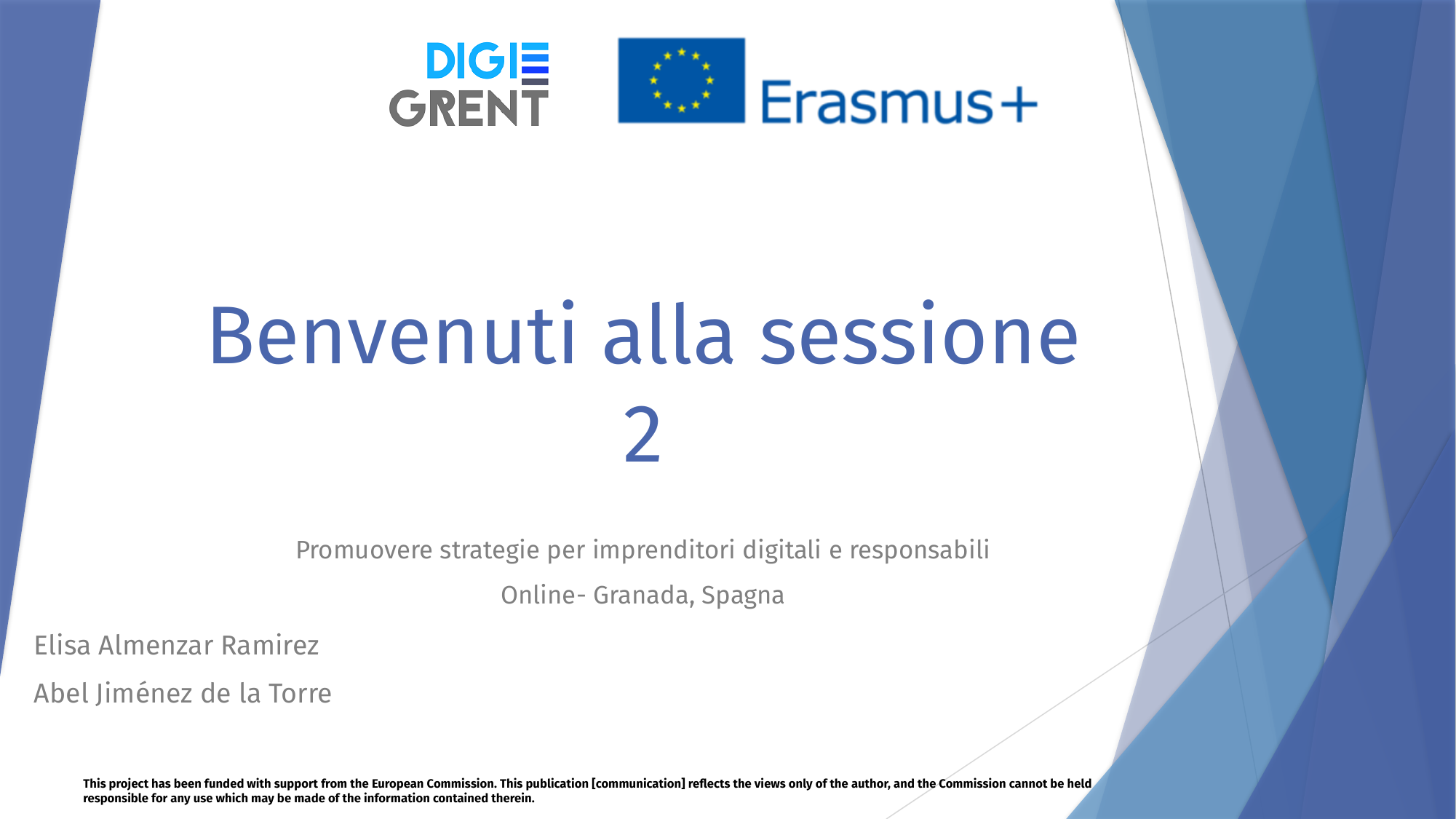

# Benvenuti alla sessione 2

 Promuovere strategie per imprenditori digitali e responsabili
Online- Granada, Spagna
Elisa Almenzar Ramirez
Abel Jiménez de la Torre